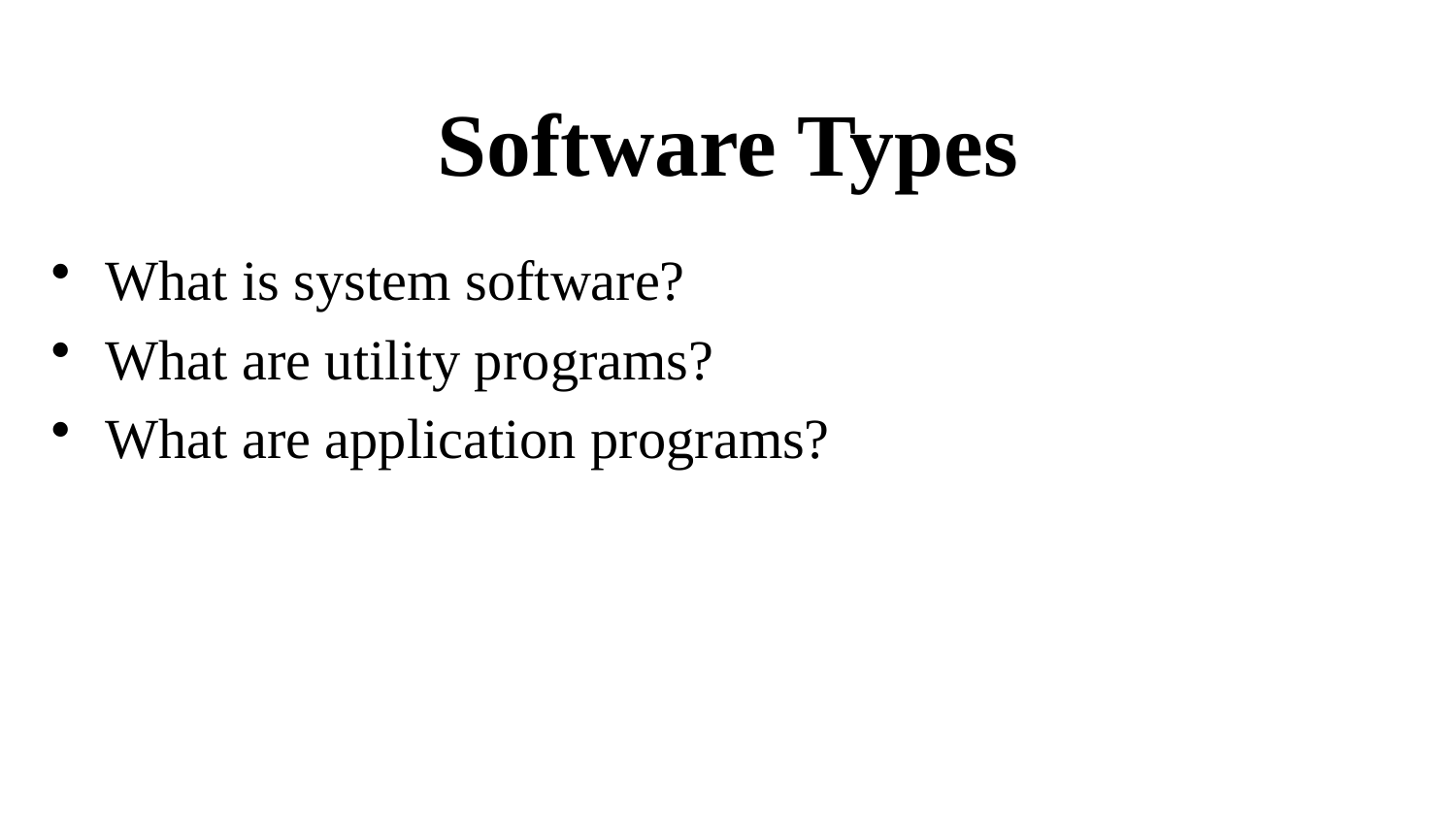

# Software Types
What is system software?
What are utility programs?
What are application programs?